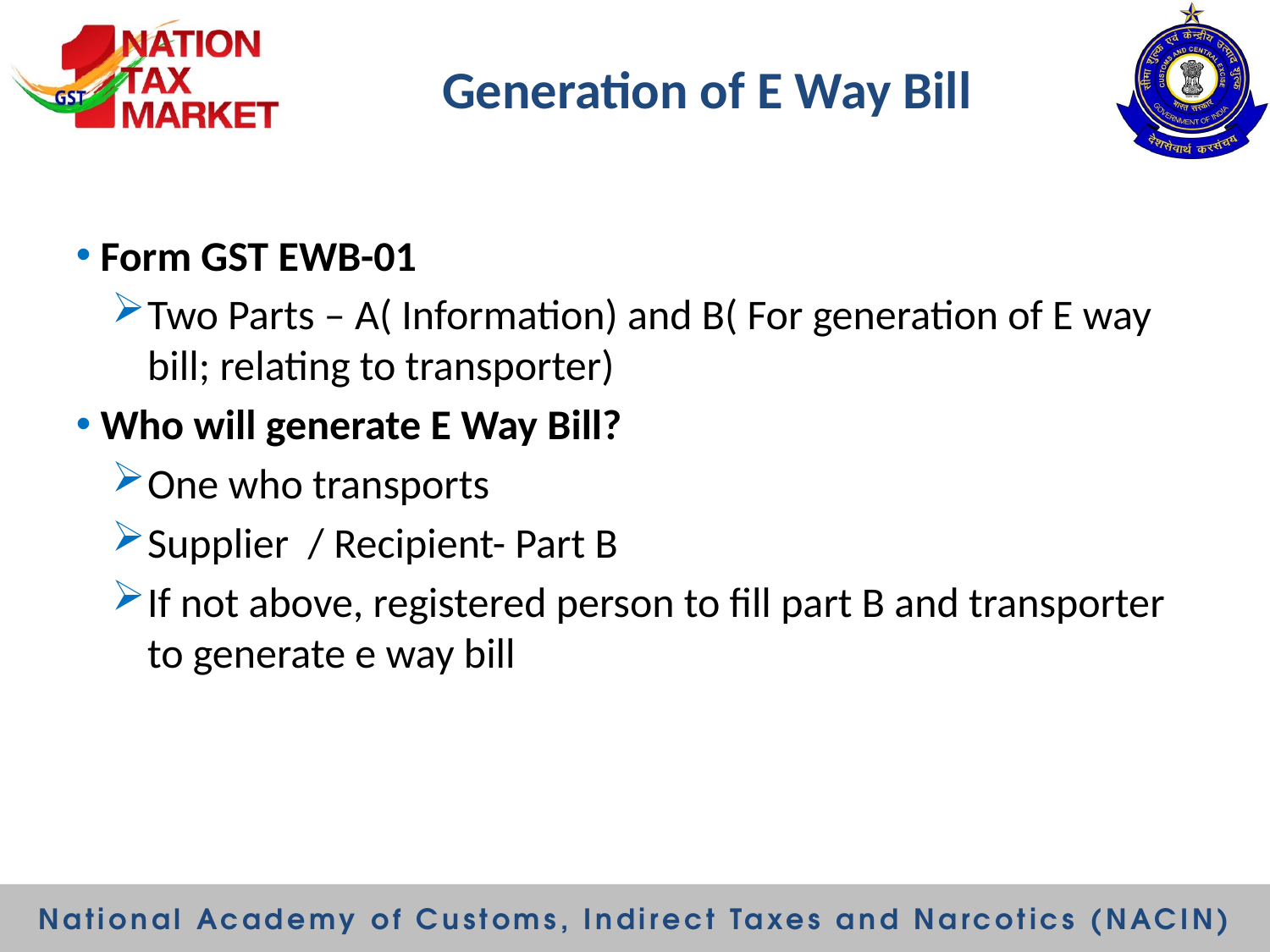

# Generation of E Way Bill
 Form GST EWB-01
Two Parts – A( Information) and B( For generation of E way bill; relating to transporter)
 Who will generate E Way Bill?
One who transports
Supplier  / Recipient- Part B
If not above, registered person to fill part B and transporter to generate e way bill

7
National Academy of Customs, Indirect Taxes and Narcotics (NACIN)